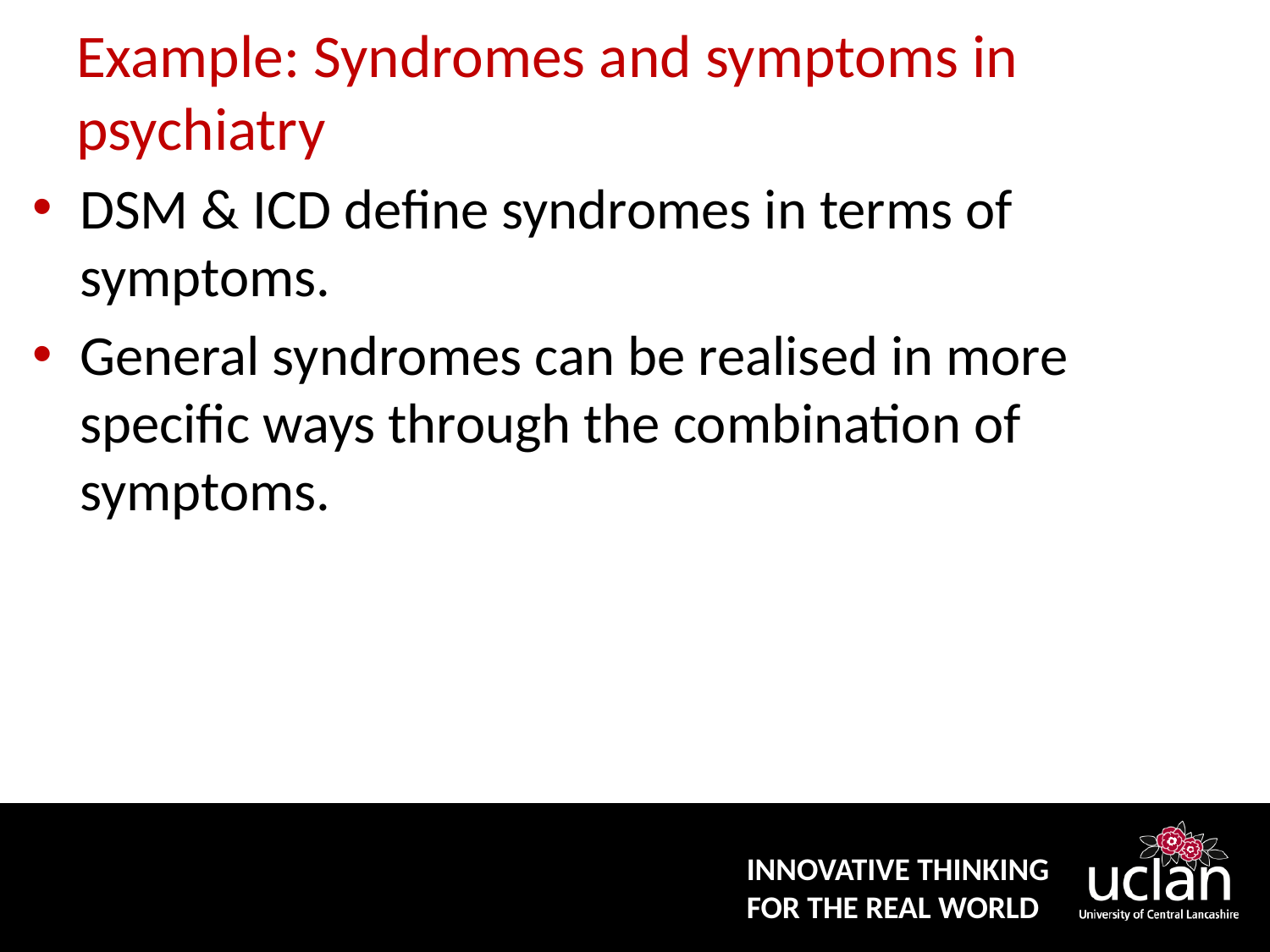

# Example: Syndromes and symptoms in psychiatry
DSM & ICD define syndromes in terms of symptoms.
General syndromes can be realised in more specific ways through the combination of symptoms.